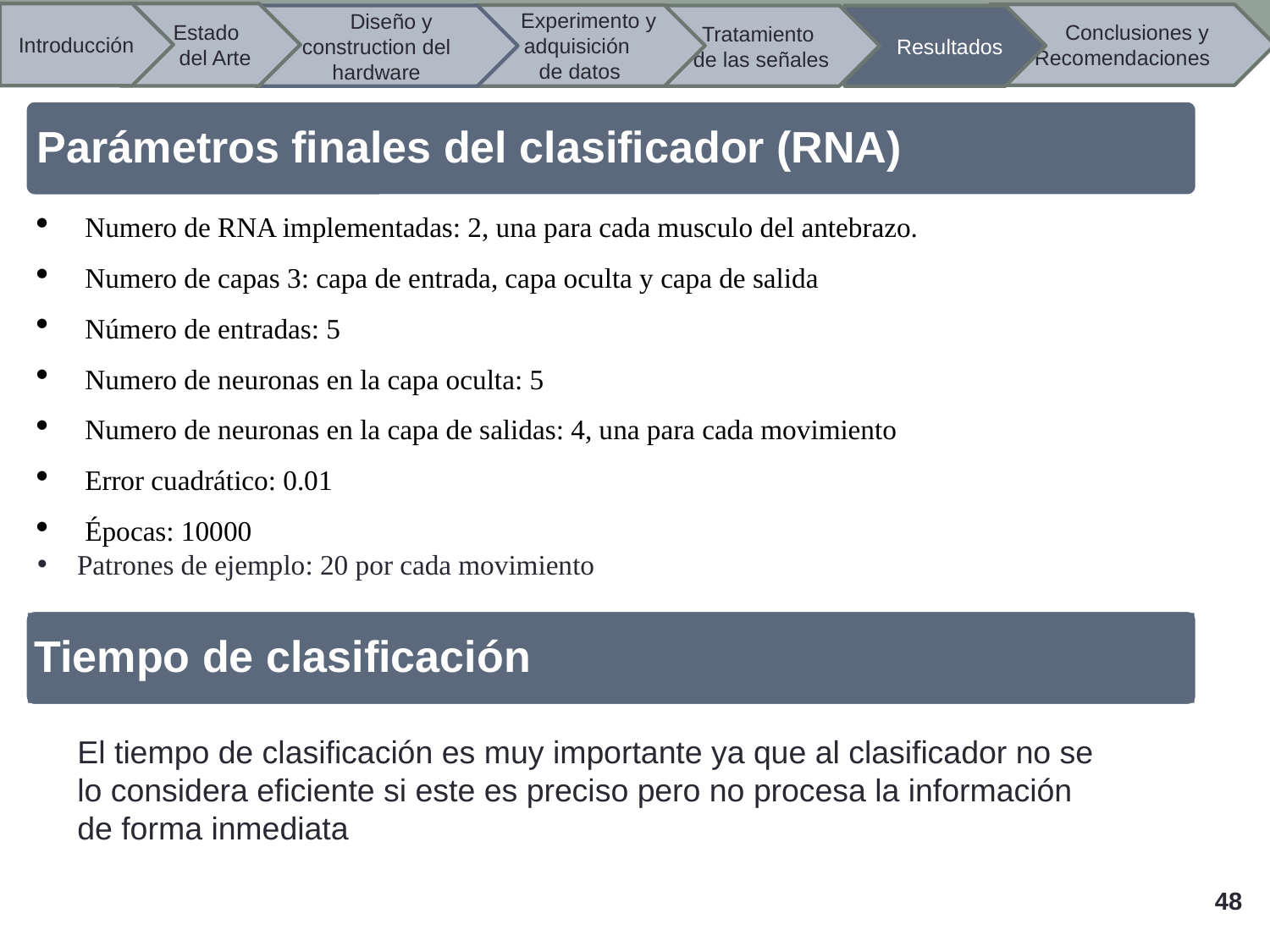

Introducción
    Estado
     del Arte
     Conclusiones y Recomendaciones
   Experimento y adquisición
de datos
     Diseño y construction del hardware
Tratamiento
de las señales
     Resultados
Parámetros finales del clasificador (RNA)
Numero de RNA implementadas: 2, una para cada musculo del antebrazo.
Numero de capas 3: capa de entrada, capa oculta y capa de salida
Número de entradas: 5
Numero de neuronas en la capa oculta: 5
Numero de neuronas en la capa de salidas: 4, una para cada movimiento
Error cuadrático: 0.01
Épocas: 10000
Patrones de ejemplo: 20 por cada movimiento

Tiempo de clasificación
El tiempo de clasificación es muy importante ya que al clasificador no se lo considera eficiente si este es preciso pero no procesa la información de forma inmediata
48